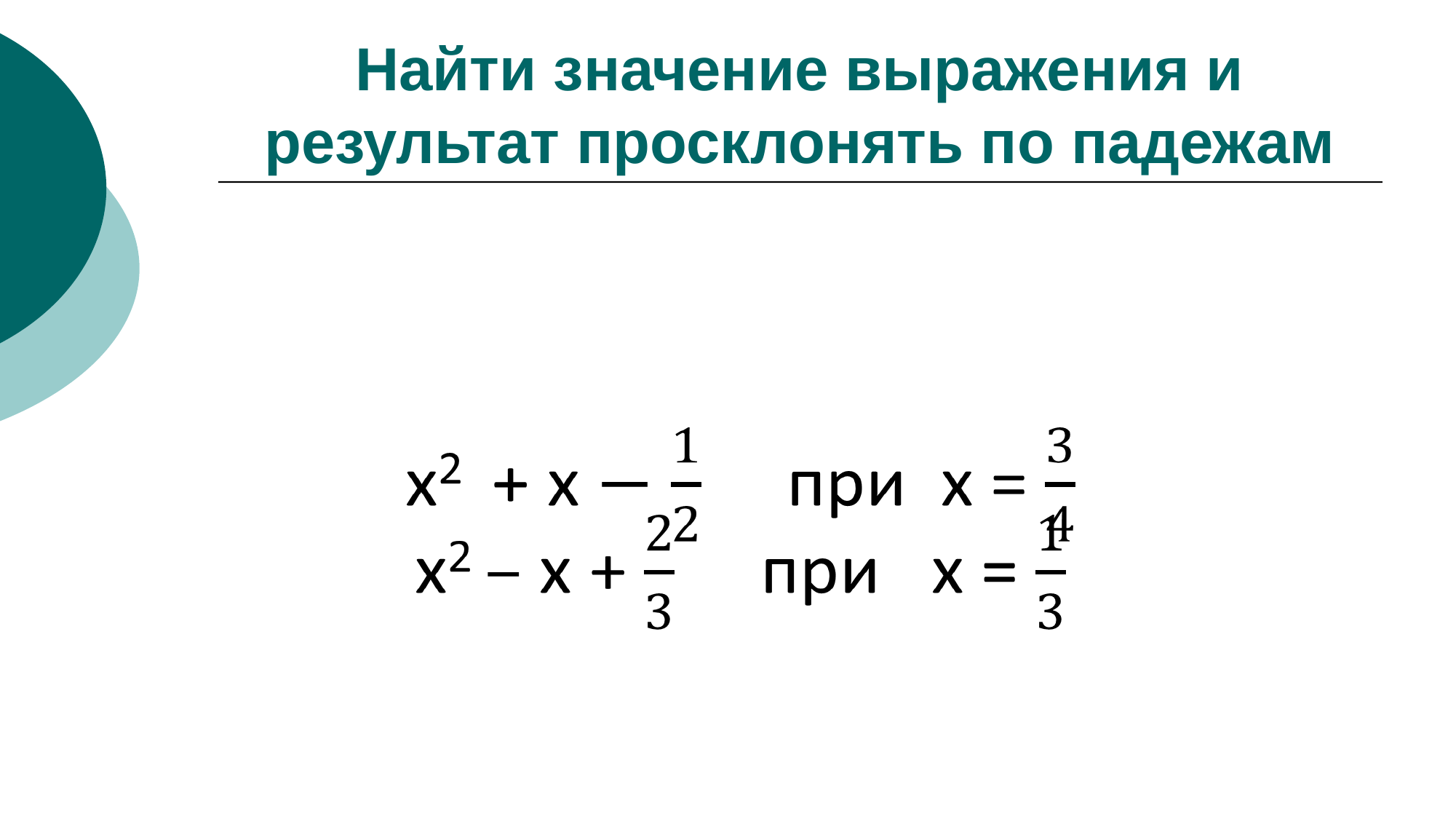

Найти значение выражения и результат просклонять по падежам